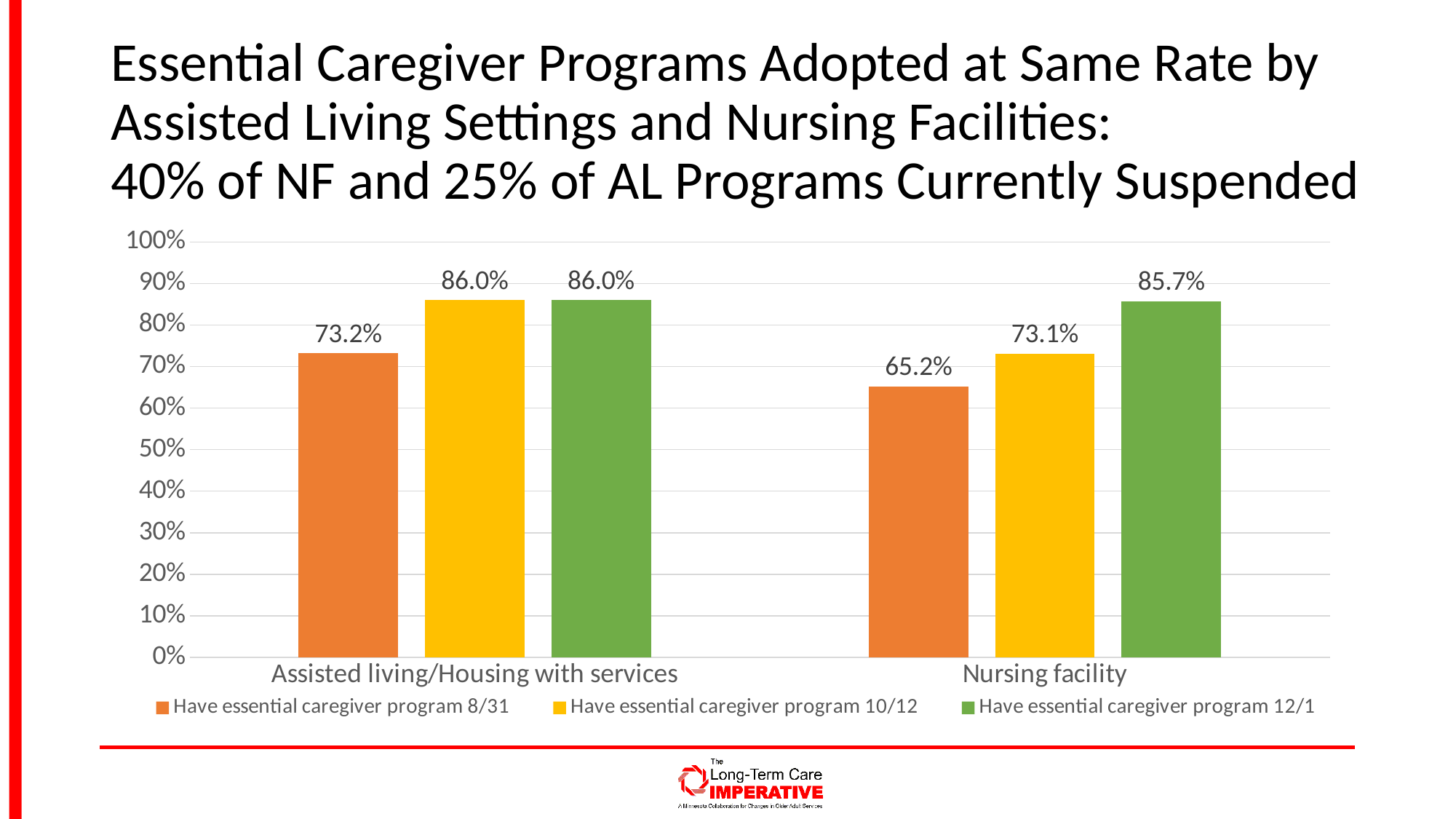

# Essential Caregiver Programs Adopted at Same Rate by Assisted Living Settings and Nursing Facilities: 40% of NF and 25% of AL Programs Currently Suspended

### Chart

| Category | Have essential caregiver program 8/31 | Have essential caregiver program 10/12 | Have essential caregiver program 12/1 |
|---|---|---|---|
| Assisted living/Housing with services | 0.732 | 0.86 | 0.86 |
| Nursing facility | 0.652 | 0.731 | 0.857 |